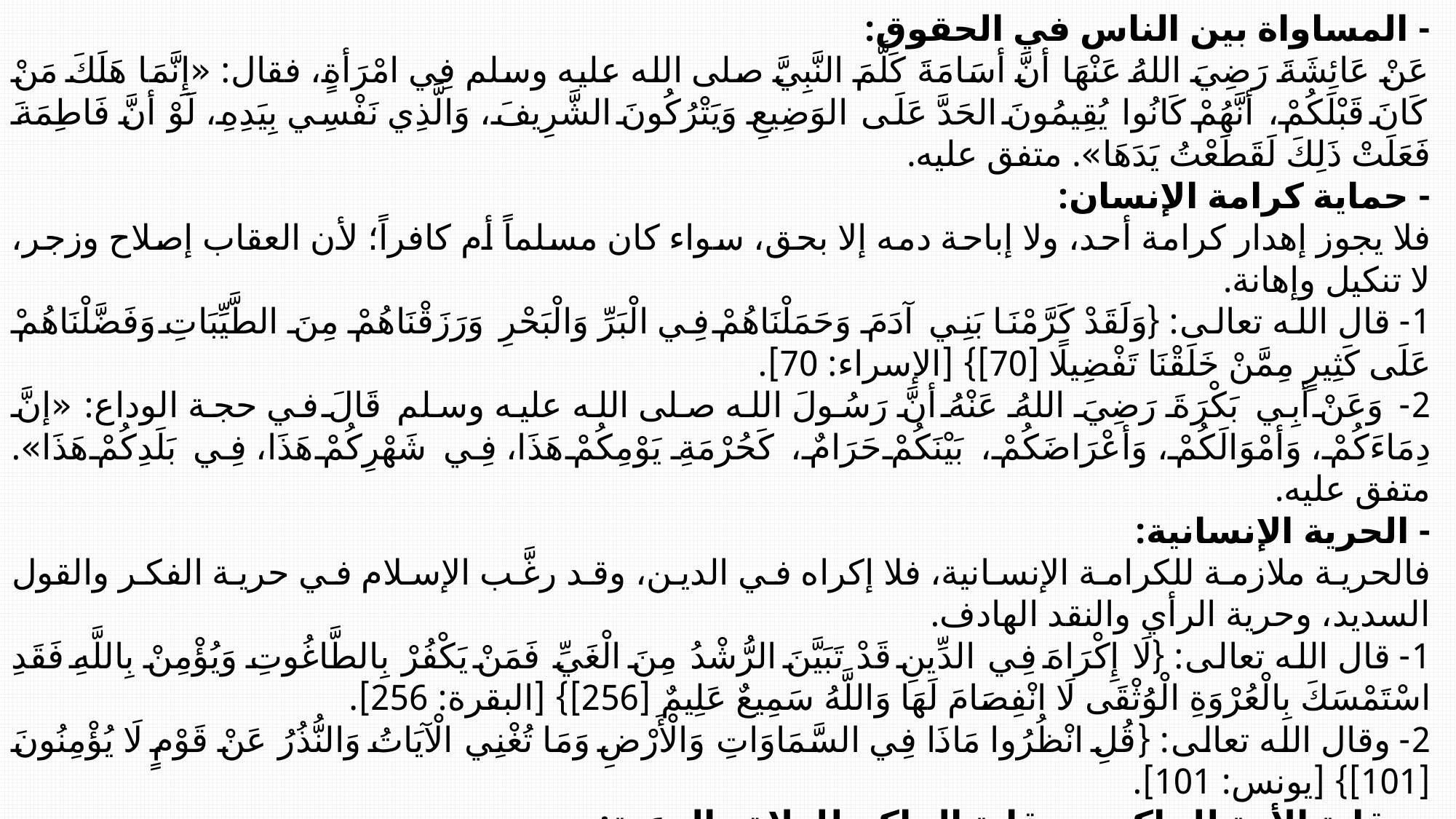

- المساواة بين الناس في الحقوق:
عَنْ عَائِشَةَ رَضِيَ اللهُ عَنْهَا أنَّ أسَامَةَ كَلَّمَ النَّبِيَّ صلى الله عليه وسلم فِي امْرَأةٍ، فقال: «إِنَّمَا هَلَكَ مَنْ كَانَ قَبْلَكُمْ، أنَّهُمْ كَانُوا يُقِيمُونَ الحَدَّ عَلَى الوَضِيعِ وَيَتْرُكُونَ الشَّرِيفَ، وَالَّذِي نَفْسِي بِيَدِهِ، لَوْ أنَّ فَاطِمَةَ فَعَلَتْ ذَلِكَ لَقَطَعْتُ يَدَهَا». متفق عليه.
- حماية كرامة الإنسان:
فلا يجوز إهدار كرامة أحد، ولا إباحة دمه إلا بحق، سواء كان مسلماً أم كافراً؛ لأن العقاب إصلاح وزجر، لا تنكيل وإهانة.
1- قال الله تعالى: {وَلَقَدْ كَرَّمْنَا بَنِي آدَمَ وَحَمَلْنَاهُمْ فِي الْبَرِّ وَالْبَحْرِ وَرَزَقْنَاهُمْ مِنَ الطَّيِّبَاتِ وَفَضَّلْنَاهُمْ عَلَى كَثِيرٍ مِمَّنْ خَلَقْنَا تَفْضِيلًا [70]} [الإسراء: 70].
2- وَعَنْ أبِي بَكْرَةَ رَضِيَ اللهُ عَنْهُ أنَّ رَسُولَ الله صلى الله عليه وسلم قَالَ في حجة الوداع: «إنَّ دِمَاءَكُمْ، وَأمْوَالَكُمْ، وَأعْرَاضَكُمْ، بَيْنَكُمْ حَرَامٌ، كَحُرْمَةِ يَوْمِكُمْ هَذَا، فِي شَهْرِكُمْ هَذَا، فِي بَلَدِكُمْ هَذَا». متفق عليه.
- الحرية الإنسانية:
فالحرية ملازمة للكرامة الإنسانية، فلا إكراه في الدين، وقد رغَّب الإسلام في حرية الفكر والقول السديد، وحرية الرأي والنقد الهادف.
1- قال الله تعالى: {لَا إِكْرَاهَ فِي الدِّينِ قَدْ تَبَيَّنَ الرُّشْدُ مِنَ الْغَيِّ فَمَنْ يَكْفُرْ بِالطَّاغُوتِ وَيُؤْمِنْ بِاللَّهِ فَقَدِ اسْتَمْسَكَ بِالْعُرْوَةِ الْوُثْقَى لَا انْفِصَامَ لَهَا وَاللَّهُ سَمِيعٌ عَلِيمٌ [256]} [البقرة: 256].
2- وقال الله تعالى: {قُلِ انْظُرُوا مَاذَا فِي السَّمَاوَاتِ وَالْأَرْضِ وَمَا تُغْنِي الْآيَاتُ وَالنُّذُرُ عَنْ قَوْمٍ لَا يُؤْمِنُونَ [101]} [يونس: 101].
- رقابة الأمة للحاكم، ورقابة الحاكم للولاة والرعية:
فالخليفة يخضع لرقابة الأمة التي ولَّته، فإن قادهم بكتاب الله وسنة رسوله وجبت طاعته، وإن زاغ خُلع ووُلِّي غيره، والإمام راع، ومسؤول عن رعيته.
قال الله تعالى: {يَا أَيُّهَا الَّذِينَ آمَنُوا لَا تَخُونُوا اللَّهَ وَالرَّسُولَ وَتَخُونُوا أَمَانَاتِكُمْ وَأَنْتُمْ تَعْلَمُونَ [27]} [الأنفال: 27].